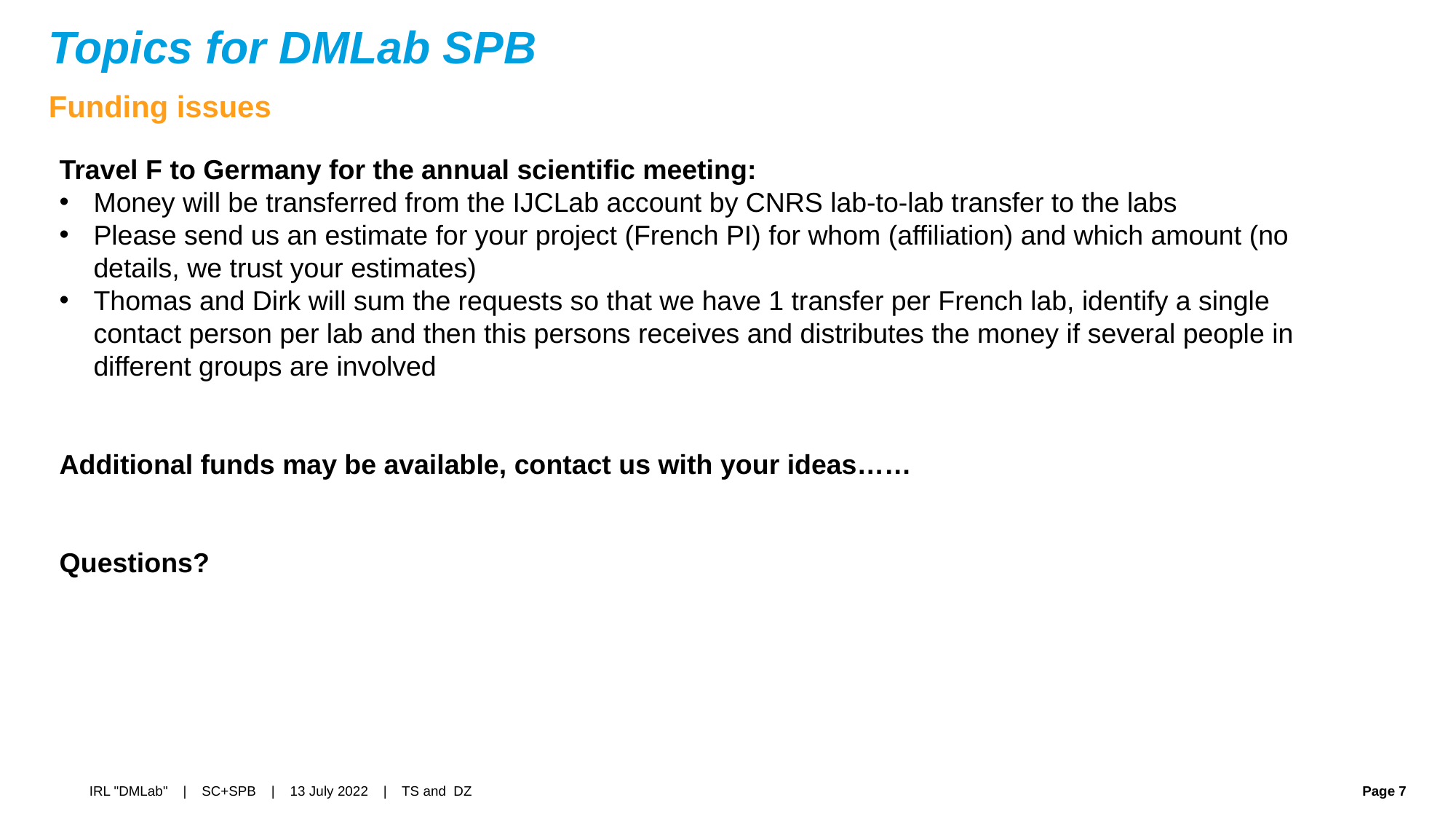

# Topics for DMLab SPB
Funding issues
Travel F to Germany for the annual scientific meeting:
Money will be transferred from the IJCLab account by CNRS lab-to-lab transfer to the labs
Please send us an estimate for your project (French PI) for whom (affiliation) and which amount (no details, we trust your estimates)
Thomas and Dirk will sum the requests so that we have 1 transfer per French lab, identify a single contact person per lab and then this persons receives and distributes the money if several people in different groups are involved

Additional funds may be available, contact us with your ideas……

Questions?
IRL "DMLab"    |    SC+SPB    |    13 July 2022    |    TS and  DZ